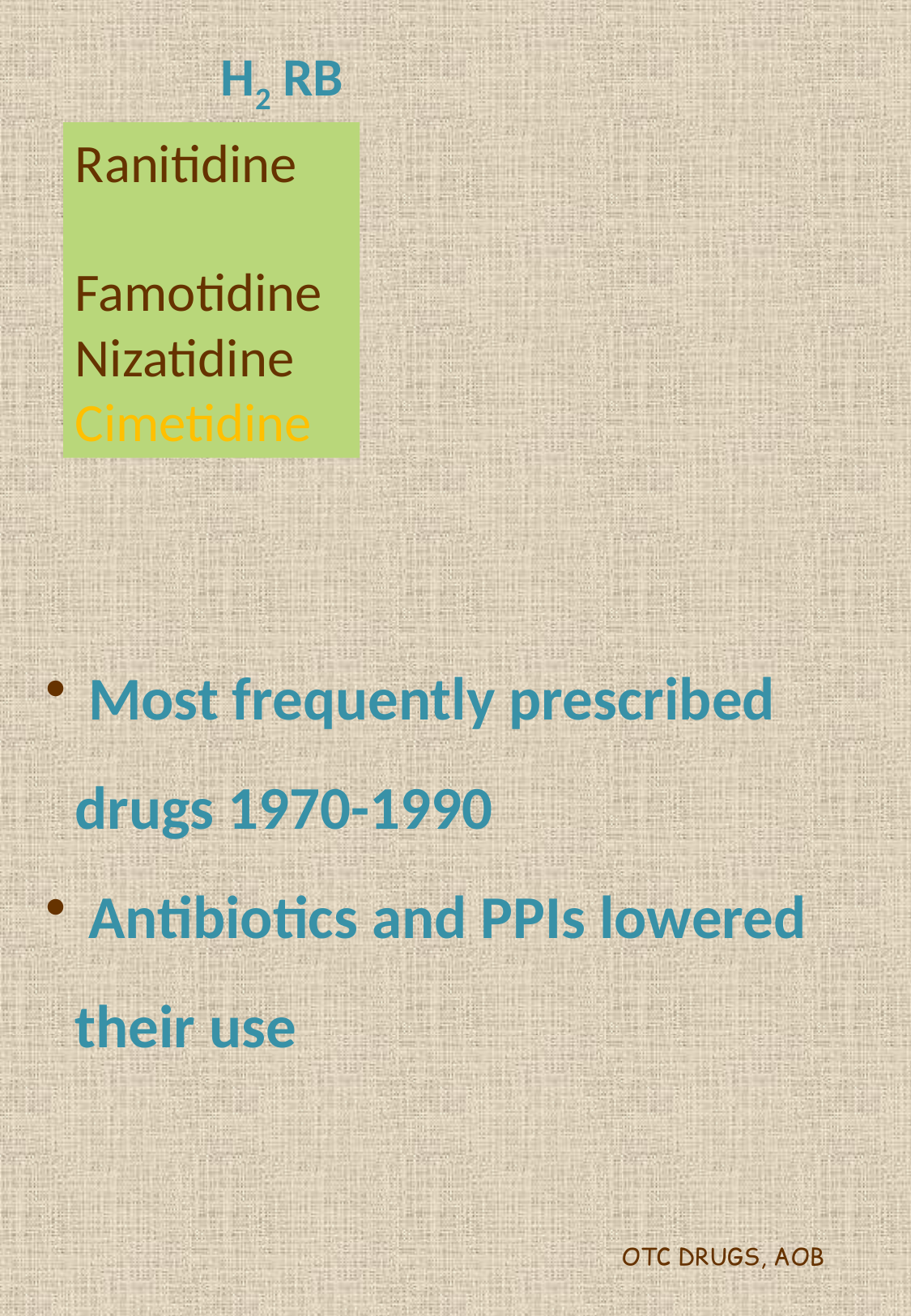

H2 RB
Ranitidine

Famotidine
Nizatidine
Cimetidine
 Most frequently prescribed drugs 1970-1990
 Antibiotics and PPIs lowered their use

OTC DRUGS, AOB